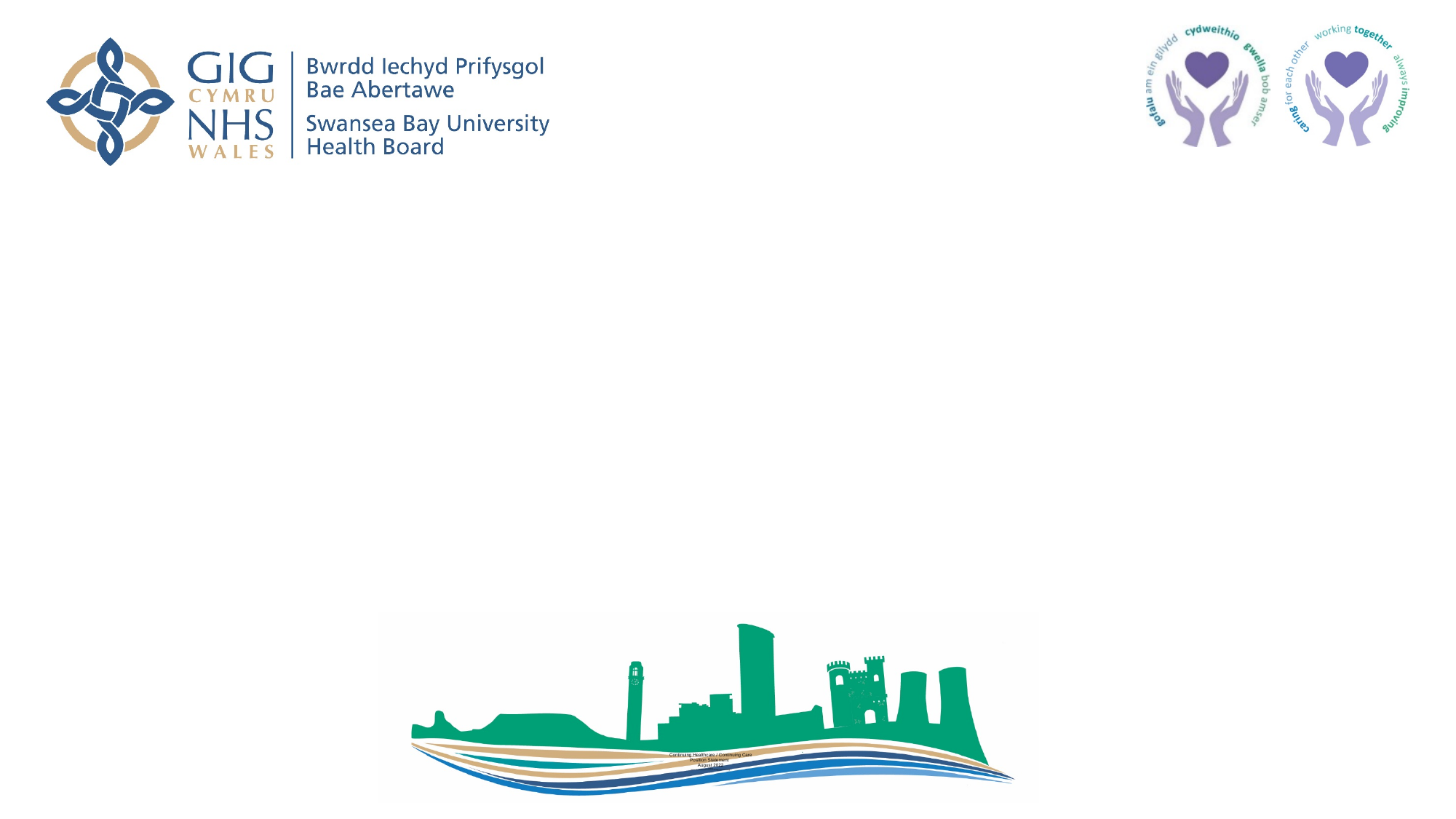

# Continuing Healthcare / Continuing Care Position Statement August 2022 Draft v1 Nicola Johnson, Assistant Director of Strategy (Commissioning)